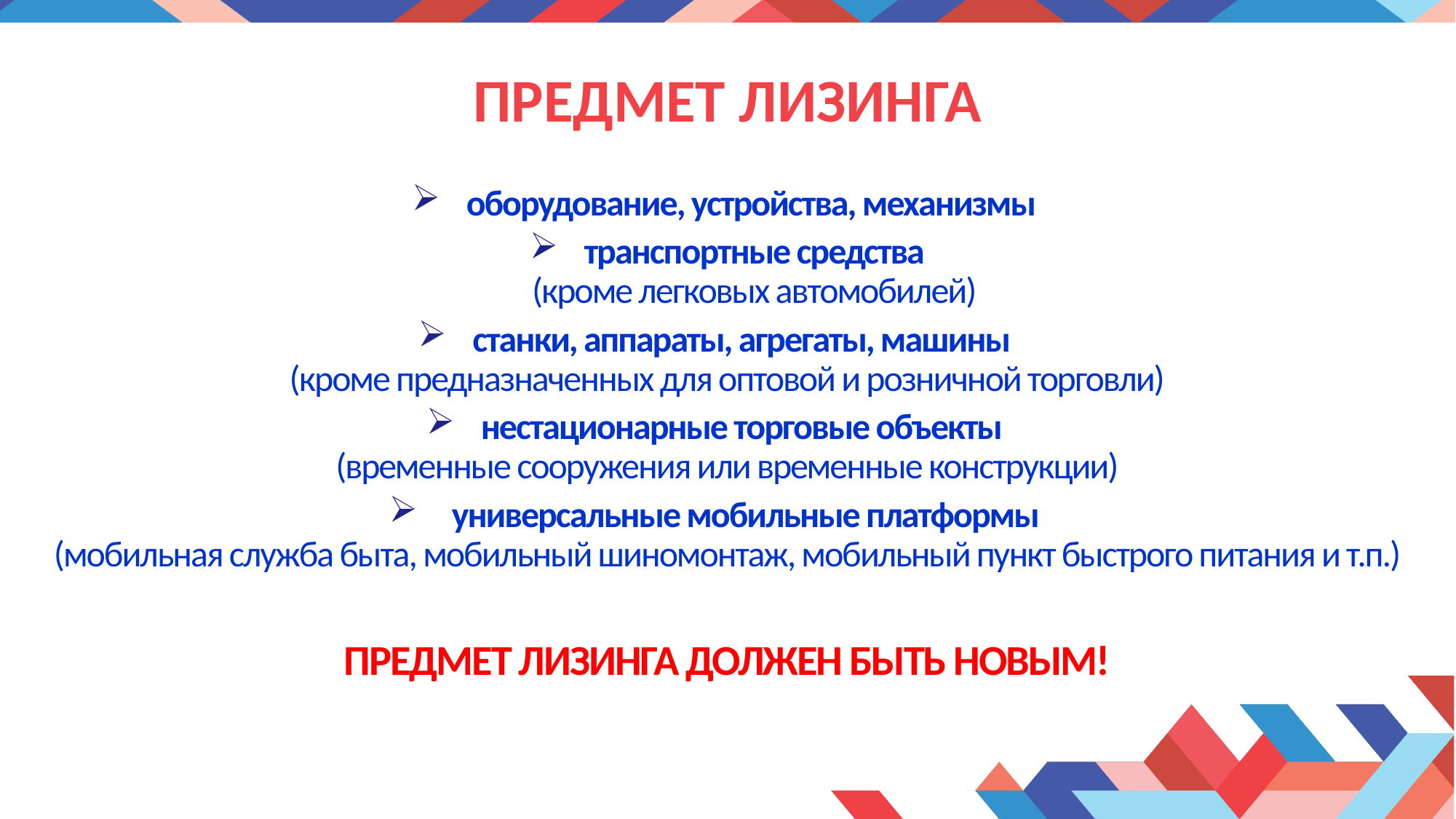

# предмет лизинга
оборудование, устройства, механизмы
транспортные средства
(кроме легковых автомобилей)
станки, аппараты, агрегаты, машины
(кроме предназначенных для оптовой и розничной торговли)
нестационарные торговые объекты
(временные сооружения или временные конструкции)
 универсальные мобильные платформы
(мобильная служба быта, мобильный шиномонтаж, мобильный пункт быстрого питания и т.п.)

ПРЕДМЕТ ЛИЗИНГА ДОЛЖЕН БЫТЬ НОВЫМ!